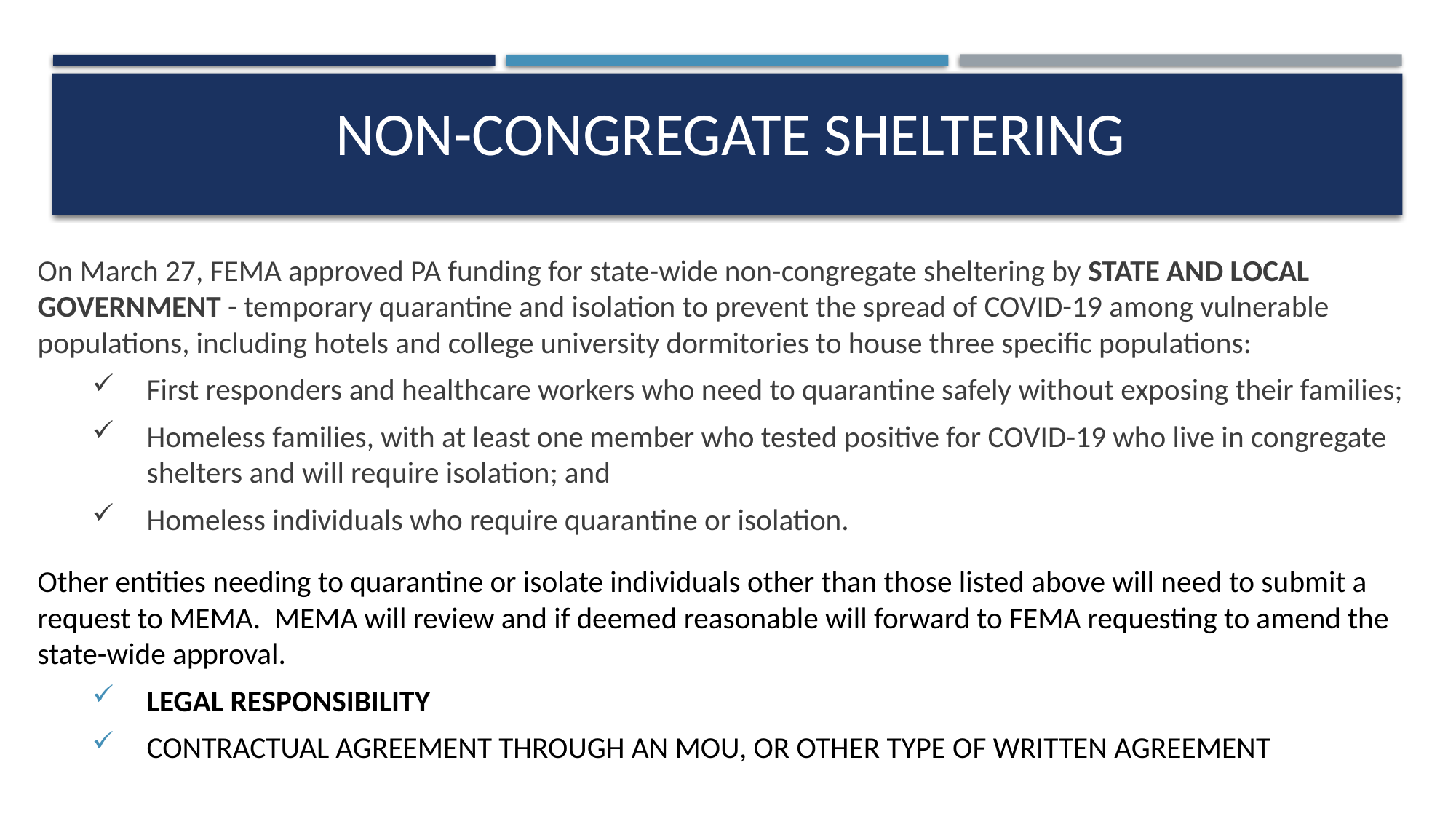

# Non-congregate sheltering
On March 27, FEMA approved PA funding for state-wide non-congregate sheltering by STATE AND LOCAL GOVERNMENT - temporary quarantine and isolation to prevent the spread of COVID-19 among vulnerable populations, including hotels and college university dormitories to house three specific populations:
First responders and healthcare workers who need to quarantine safely without exposing their families;
Homeless families, with at least one member who tested positive for COVID-19 who live in congregate shelters and will require isolation; and
Homeless individuals who require quarantine or isolation.

Other entities needing to quarantine or isolate individuals other than those listed above will need to submit a request to MEMA.  MEMA will review and if deemed reasonable will forward to FEMA requesting to amend the state-wide approval.
LEGAL RESPONSIBILITY
CONTRACTUAL AGREEMENT THROUGH AN MOU, OR OTHER TYPE OF WRITTEN AGREEMENT